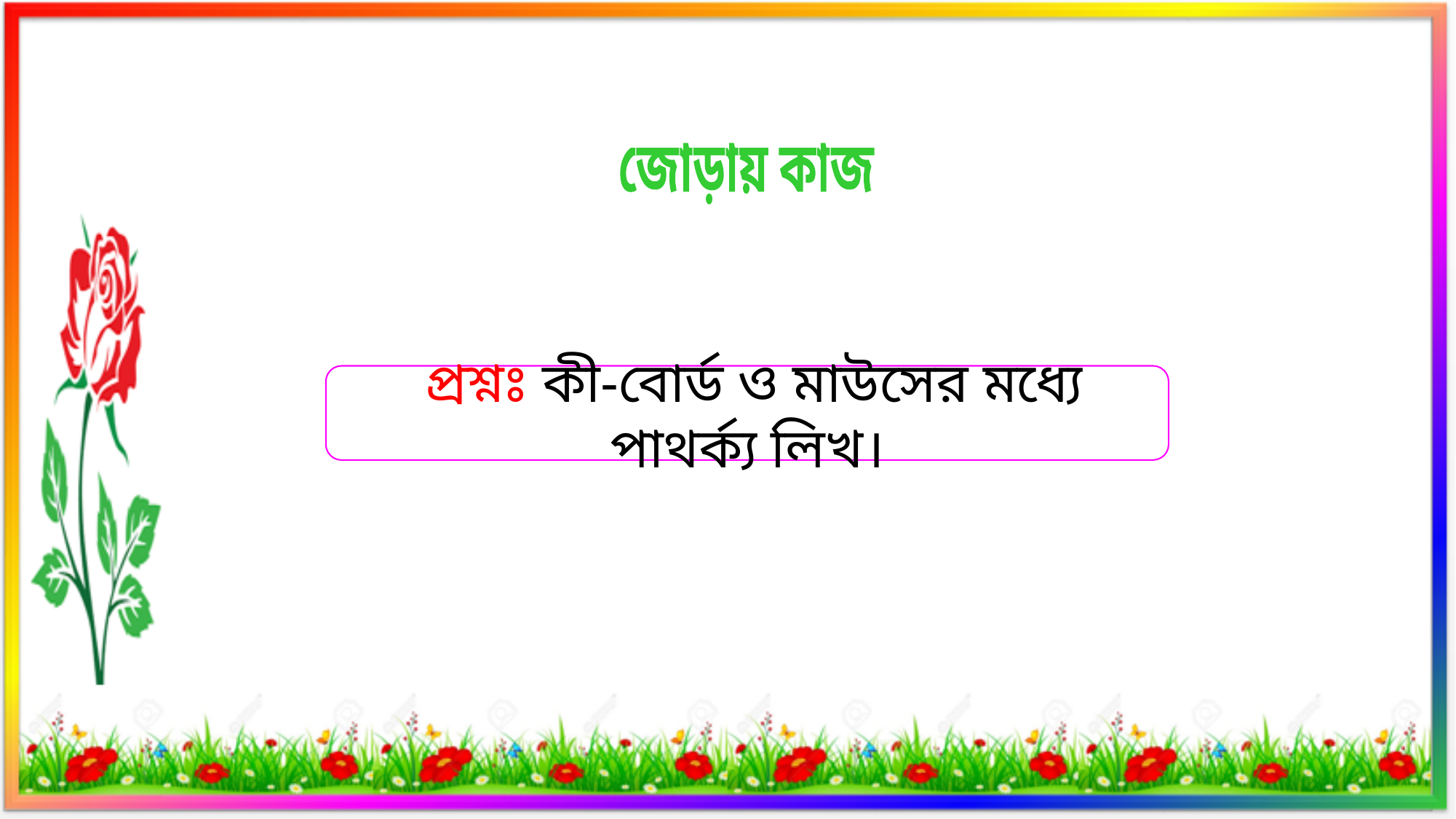

জোড়ায় কাজ
 প্রশ্নঃ কী-বোর্ড ও মাউসের মধ্যে পাথর্ক্য লিখ।